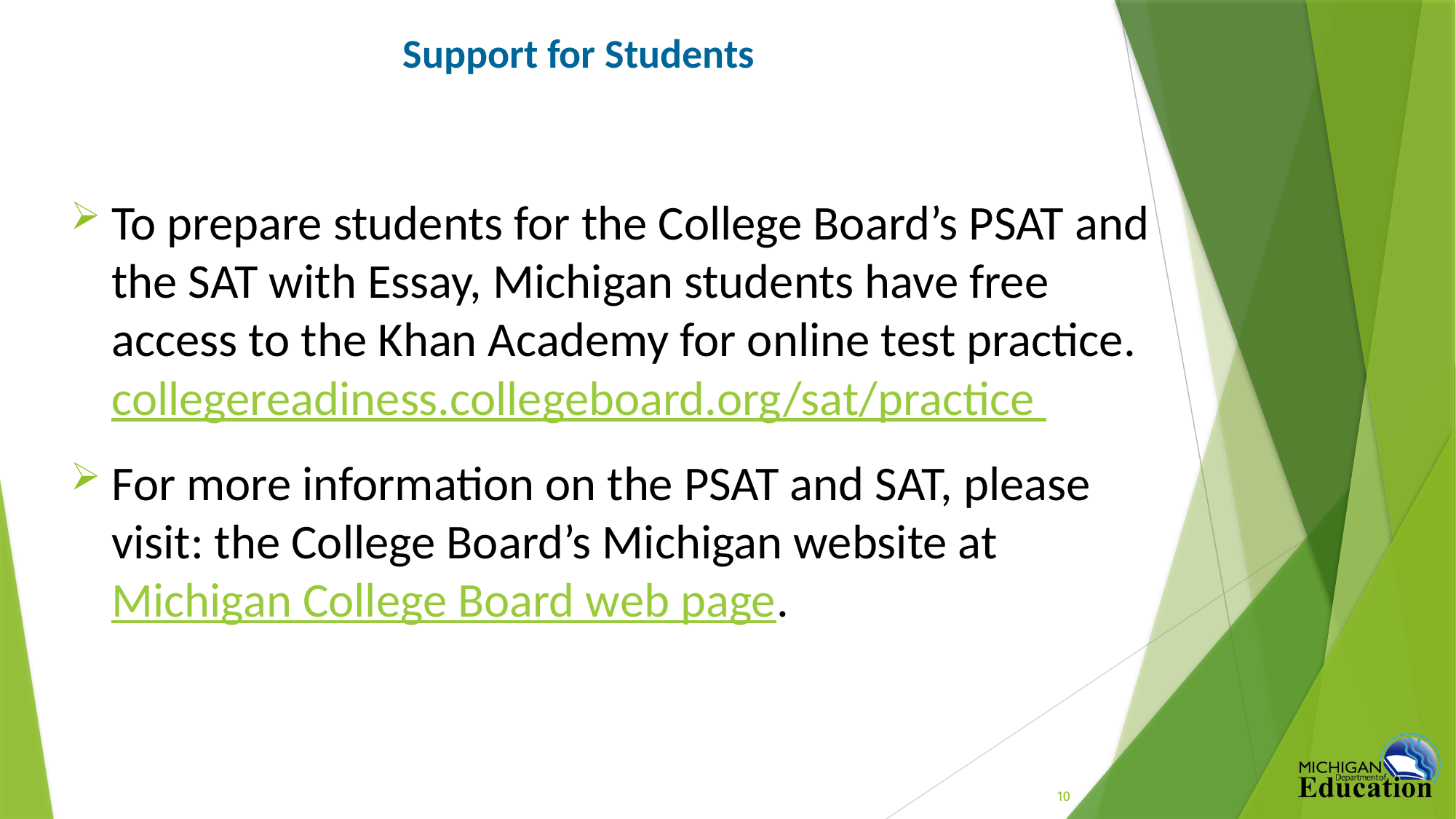

# Support for Students
To prepare students for the College Board’s PSAT and the SAT with Essay, Michigan students have free access to the Khan Academy for online test practice.
collegereadiness.collegeboard.org/sat/practice
For more information on the PSAT and SAT, please visit: the College Board’s Michigan website at Michigan College Board web page.
10